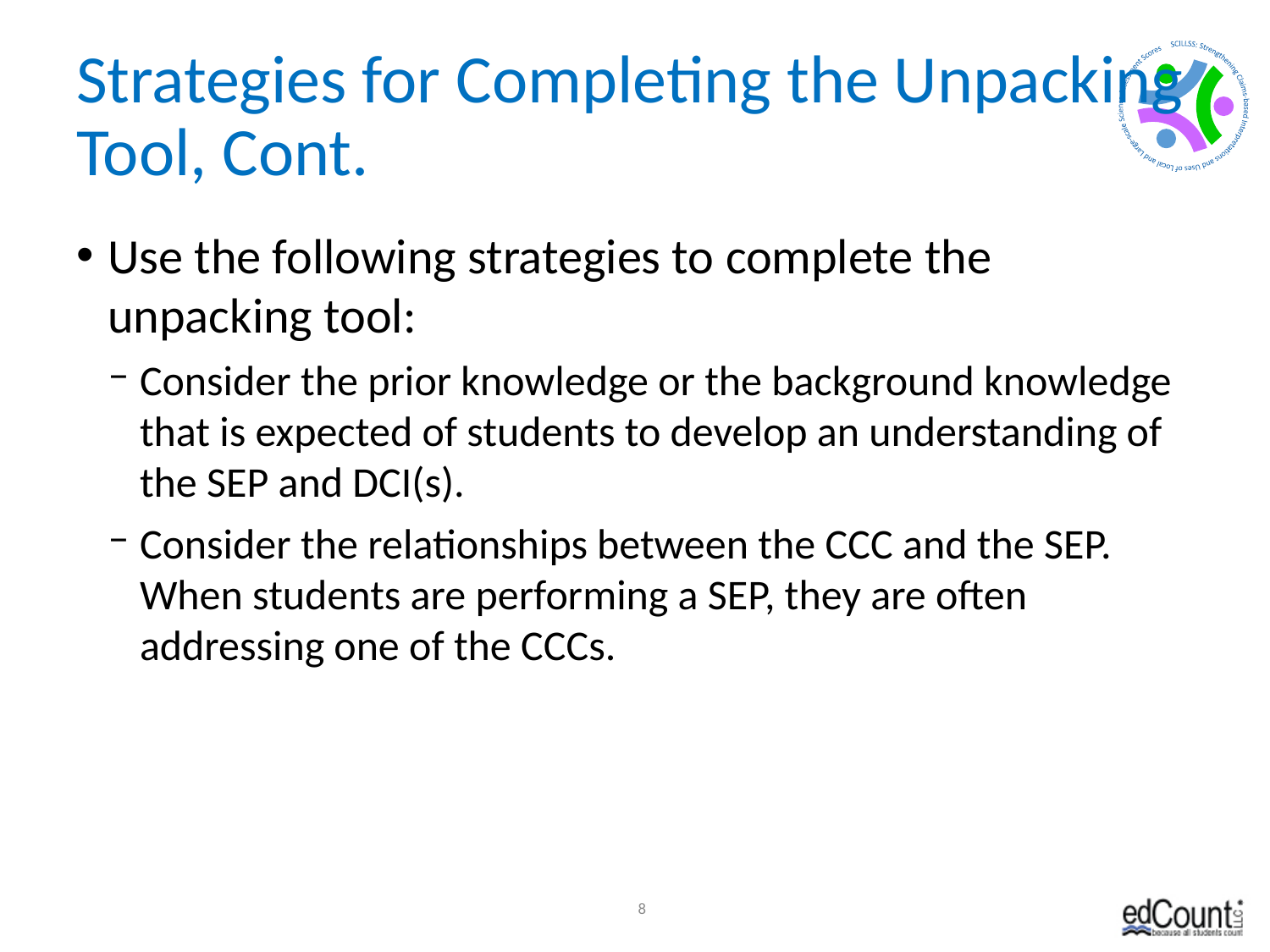

# Strategies for Completing the Unpacking Tool, Cont.
Use the following strategies to complete the unpacking tool:
Consider the prior knowledge or the background knowledge that is expected of students to develop an understanding of the SEP and DCI(s).
Consider the relationships between the CCC and the SEP. When students are performing a SEP, they are often addressing one of the CCCs.